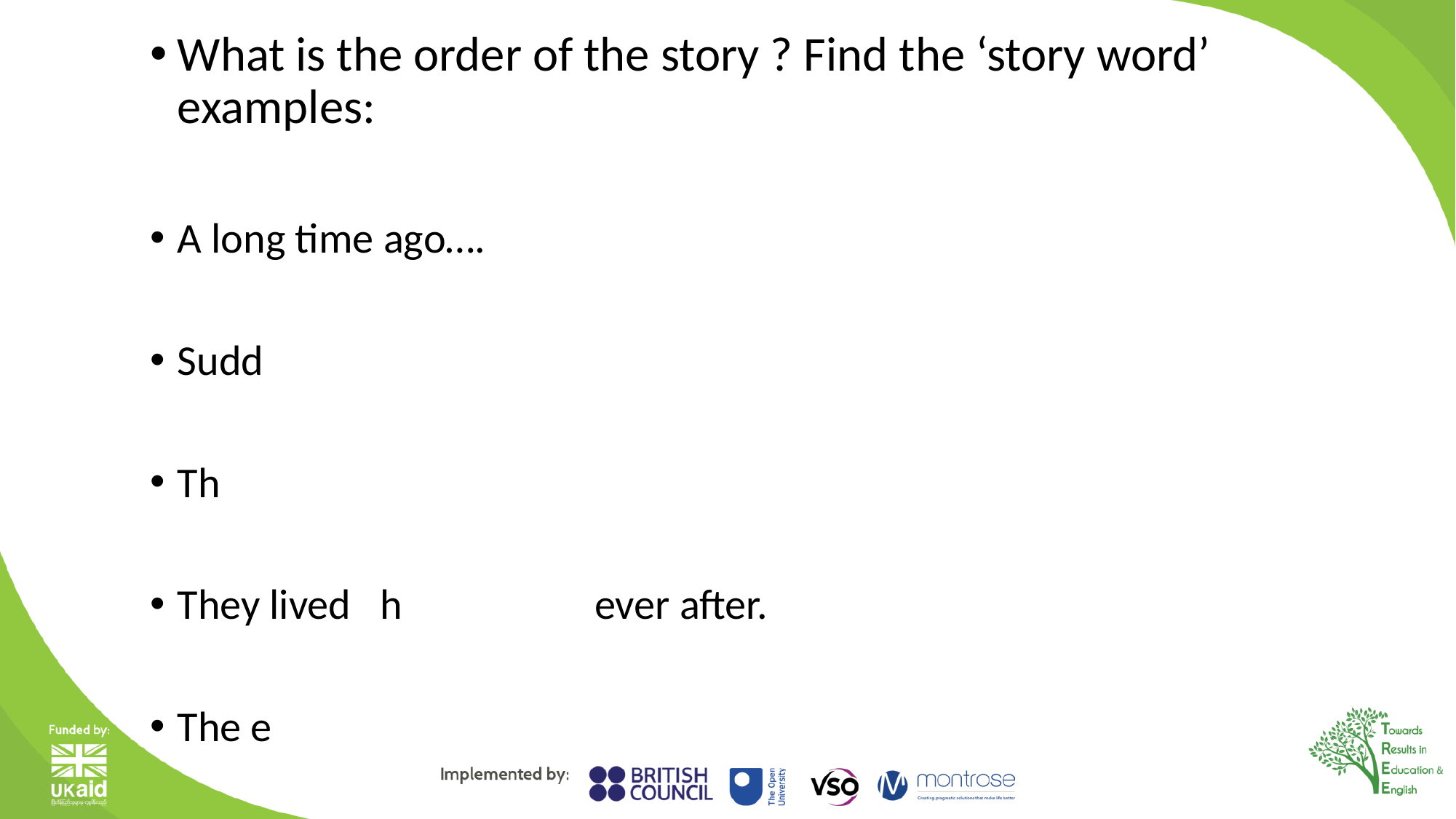

What is the order of the story ? Find the ‘story word’ examples:

A long time ago….

Sudd

Th

They lived   h                    ever after.

The e